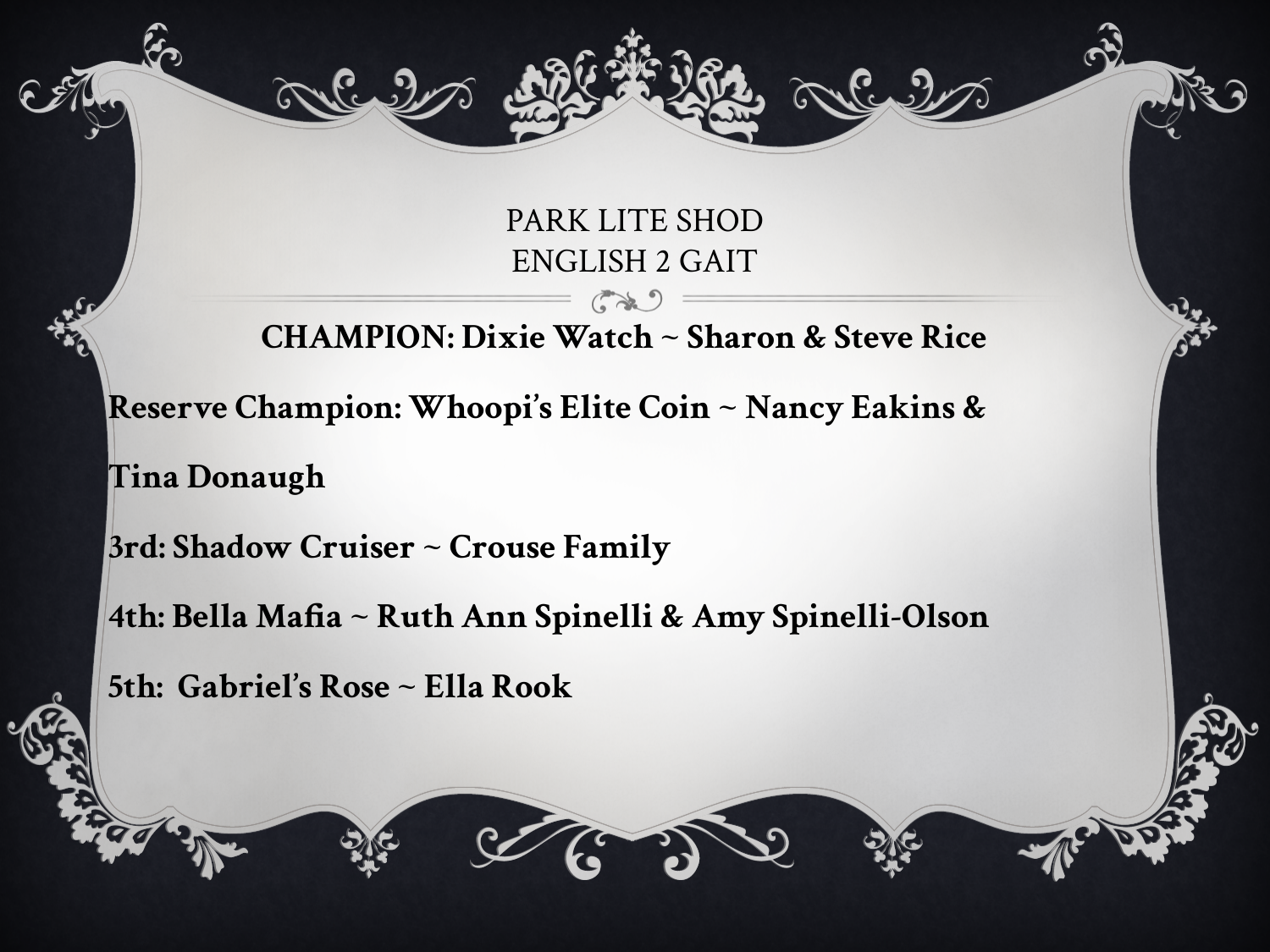

# PARK LITE SHOD ENGLISH 2 GAIT
CHAMPION: Dixie Watch ~ Sharon & Steve Rice
Reserve Champion: Whoopi’s Elite Coin ~ Nancy Eakins &
Tina Donaugh
3rd: Shadow Cruiser ~ Crouse Family
4th: Bella Mafia ~ Ruth Ann Spinelli & Amy Spinelli-Olson
5th:  Gabriel’s Rose ~ Ella Rook